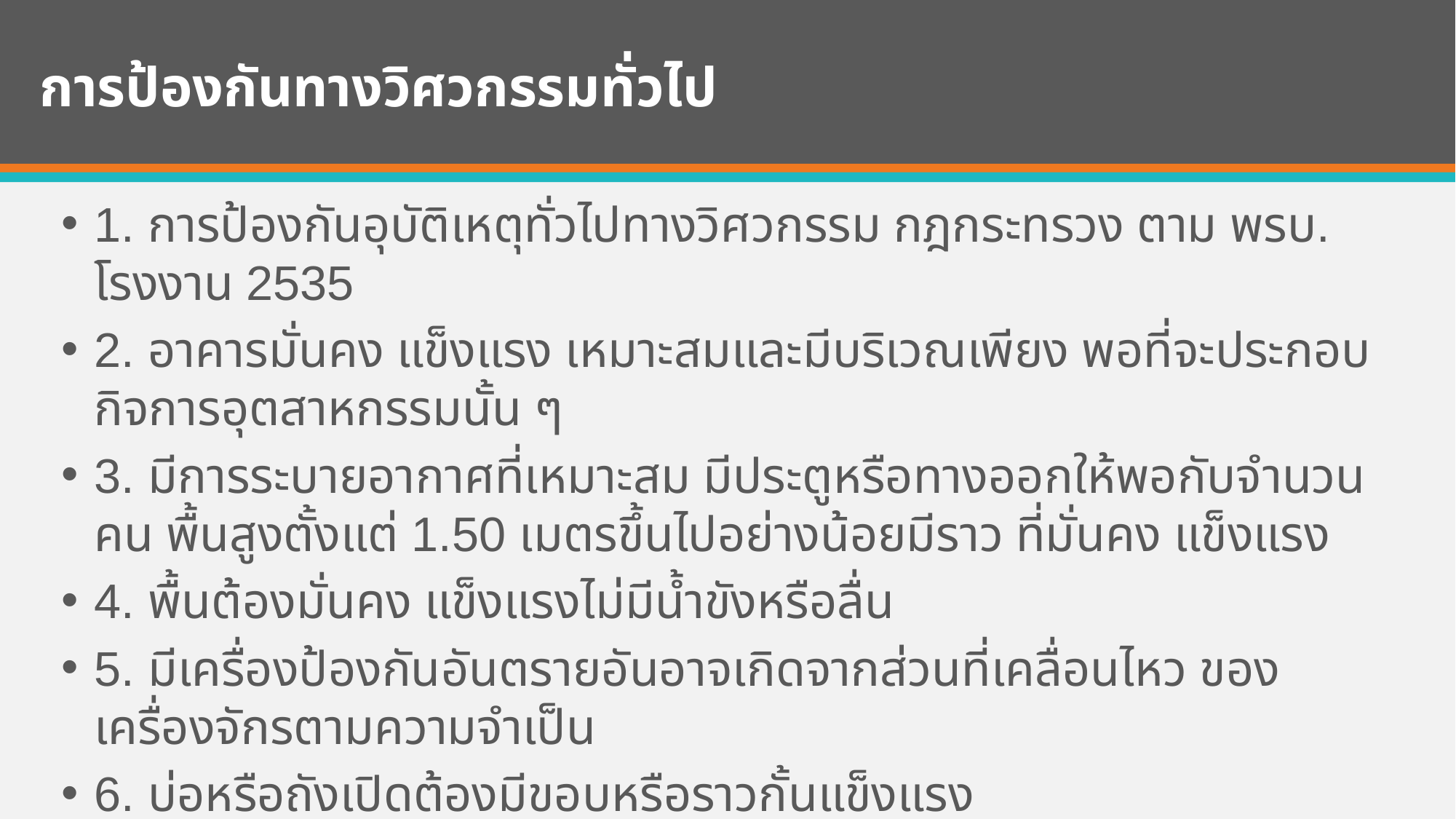

# การป้องกันทางวิศวกรรมทั่วไป
1. การป้องกันอุบัติเหตุทั่วไปทางวิศวกรรม กฎกระทรวง ตาม พรบ. โรงงาน 2535
2. อาคารมั่นคง แข็งแรง เหมาะสมและมีบริเวณเพียง พอที่จะประกอบกิจการอุตสาหกรรมนั้น ๆ
3. มีการระบายอากาศที่เหมาะสม มีประตูหรือทางออกให้พอกับจำนวนคน พื้นสูงตั้งแต่ 1.50 เมตรขึ้นไปอย่างน้อยมีราว ที่มั่นคง แข็งแรง
4. พื้นต้องมั่นคง แข็งแรงไม่มีน้ำขังหรือลื่น
5. มีเครื่องป้องกันอันตรายอันอาจเกิดจากส่วนที่เคลื่อนไหว ของเครื่องจักรตามความจำเป็น
6. บ่อหรือถังเปิดต้องมีขอบหรือราวกั้นแข็งแรง
7. เครื่องยก(crane and hoist) และส่วนที่รับน้ำหนัก ต่อเนื่องกันต้องมั่นคงและแข็งแรง
8. เครื่องลำเลียงขนส่ง (conveyer) ต้องมีเครื่องป้องกันของตก